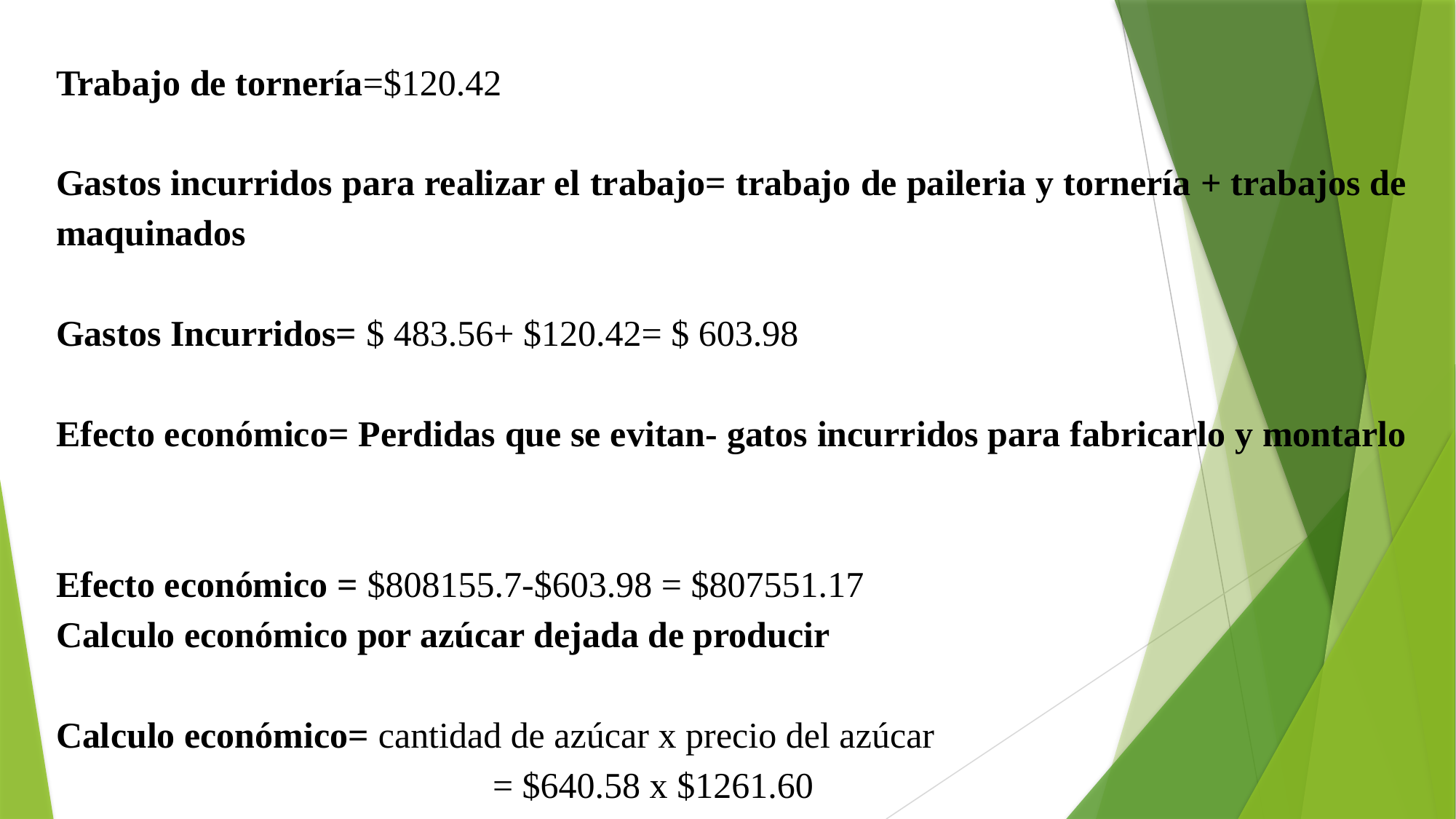

Trabajo de tornería=$120.42

Gastos incurridos para realizar el trabajo= trabajo de paileria y tornería + trabajos de maquinados

Gastos Incurridos= $ 483.56+ $120.42= $ 603.98

Efecto económico= Perdidas que se evitan- gatos incurridos para fabricarlo y montarlo

Efecto económico = $808155.7-$603.98 = $807551.17
Calculo económico por azúcar dejada de producir

Calculo económico= cantidad de azúcar x precio del azúcar
				= $640.58 x $1261.60
				= $808155.7